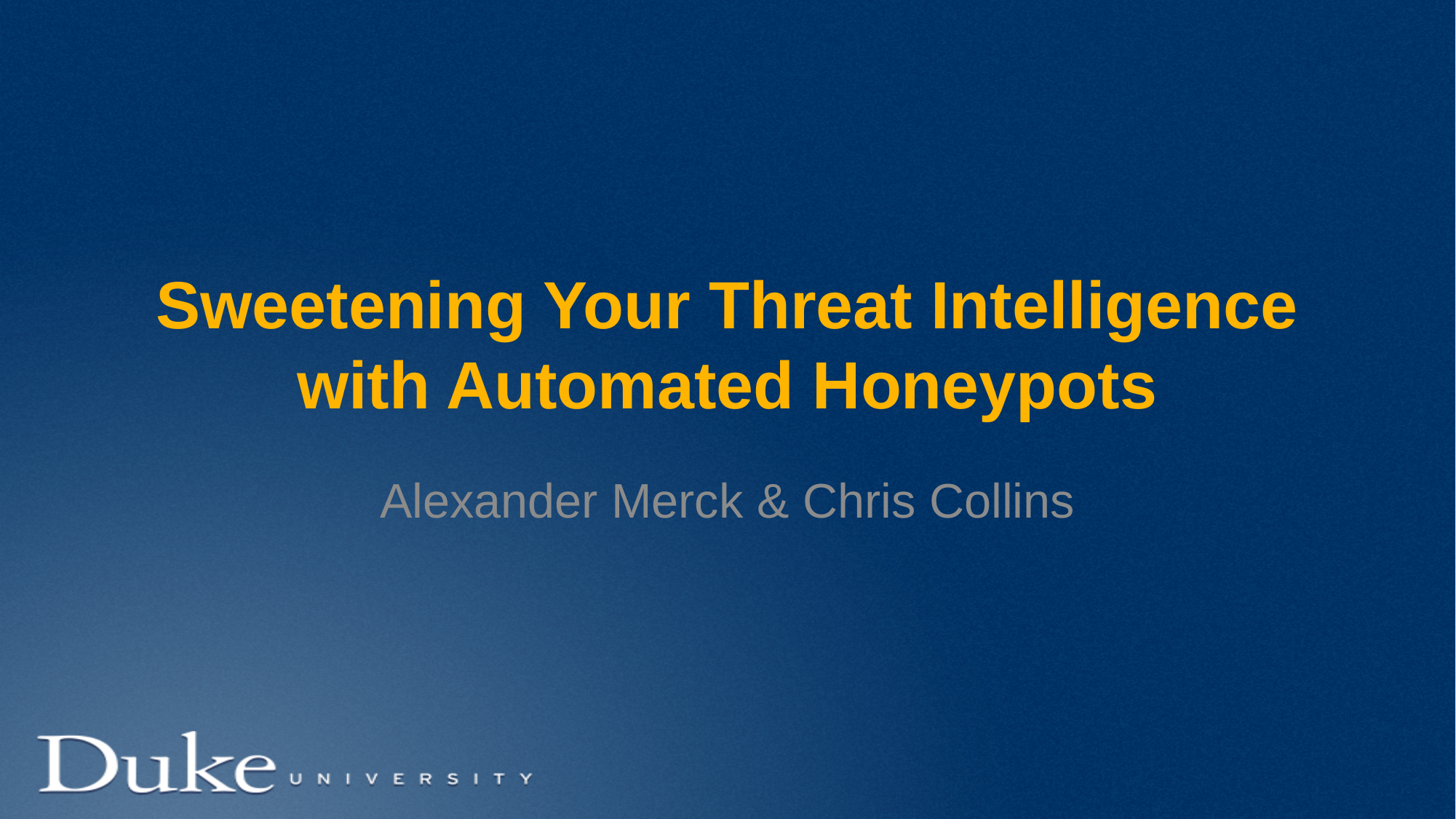

# Sweetening Your Threat Intelligence with Automated Honeypots
Alexander Merck & Chris Collins